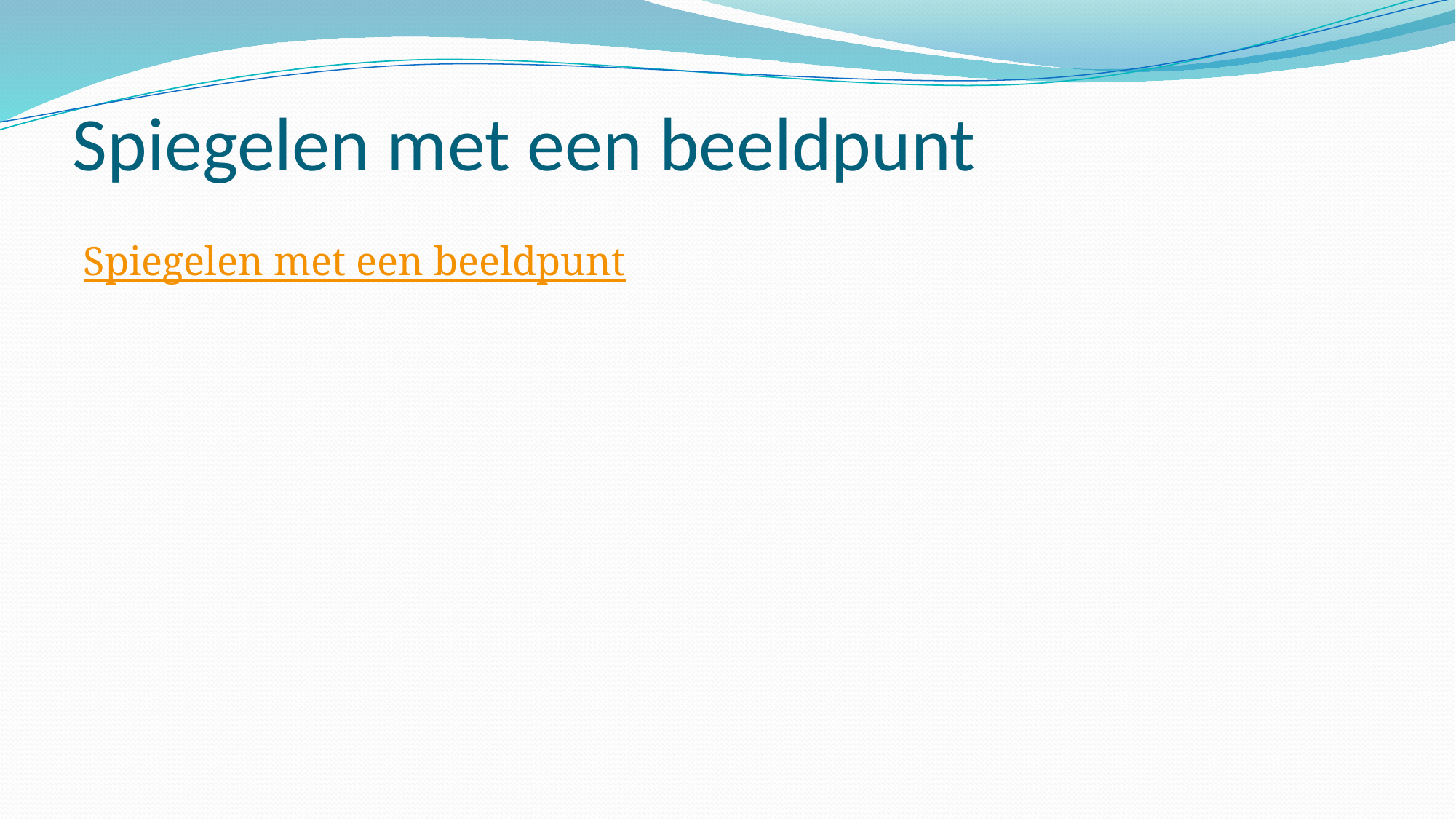

# Spiegelen met een beeldpunt
Spiegelen met een beeldpunt